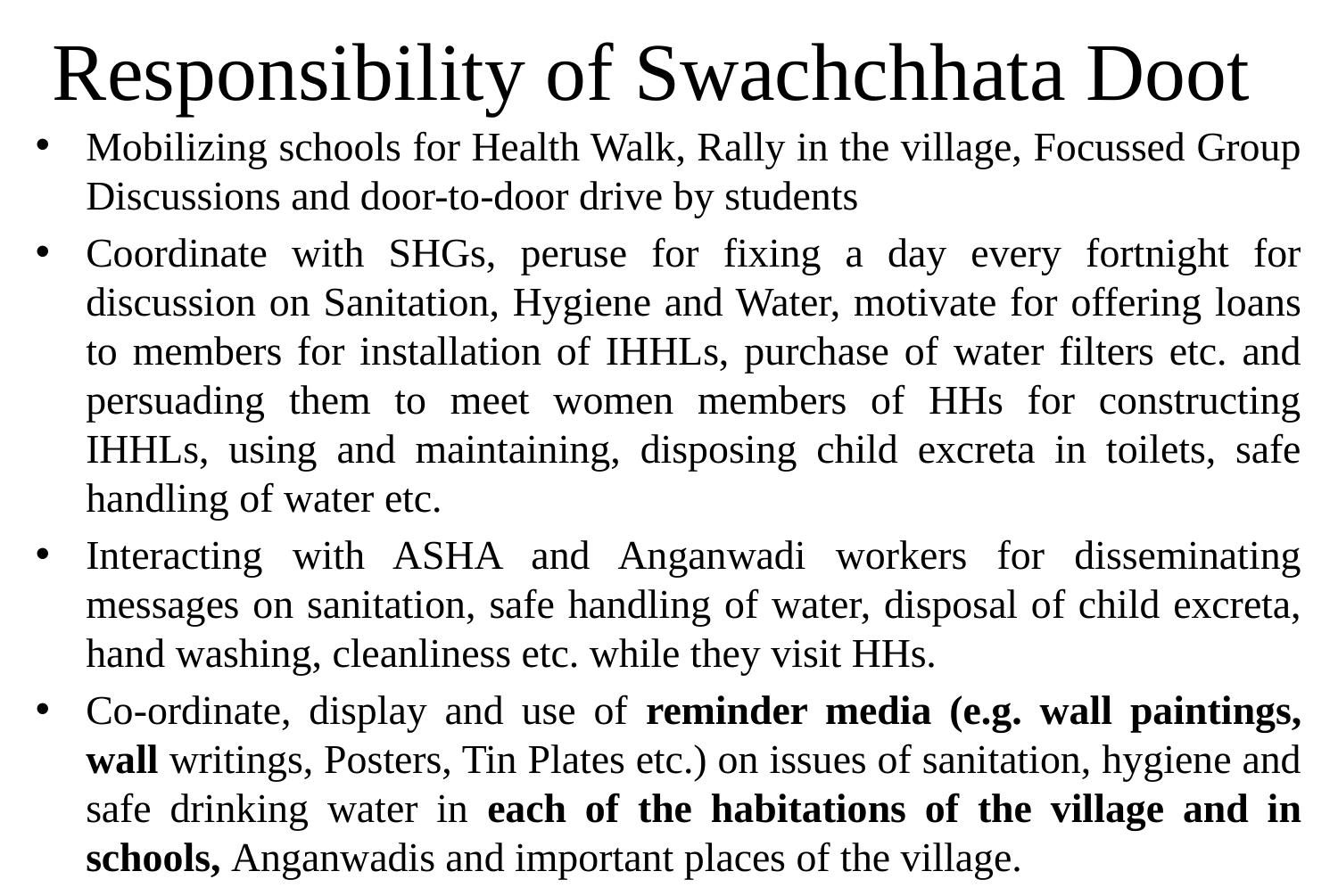

# Responsibility of Swachchhata Doot
Mobilizing schools for Health Walk, Rally in the village, Focussed Group Discussions and door-to-door drive by students
Coordinate with SHGs, peruse for fixing a day every fortnight for discussion on Sanitation, Hygiene and Water, motivate for offering loans to members for installation of IHHLs, purchase of water filters etc. and persuading them to meet women members of HHs for constructing IHHLs, using and maintaining, disposing child excreta in toilets, safe handling of water etc.
Interacting with ASHA and Anganwadi workers for disseminating messages on sanitation, safe handling of water, disposal of child excreta, hand washing, cleanliness etc. while they visit HHs.
Co-ordinate, display and use of reminder media (e.g. wall paintings, wall writings, Posters, Tin Plates etc.) on issues of sanitation, hygiene and safe drinking water in each of the habitations of the village and in schools, Anganwadis and important places of the village.